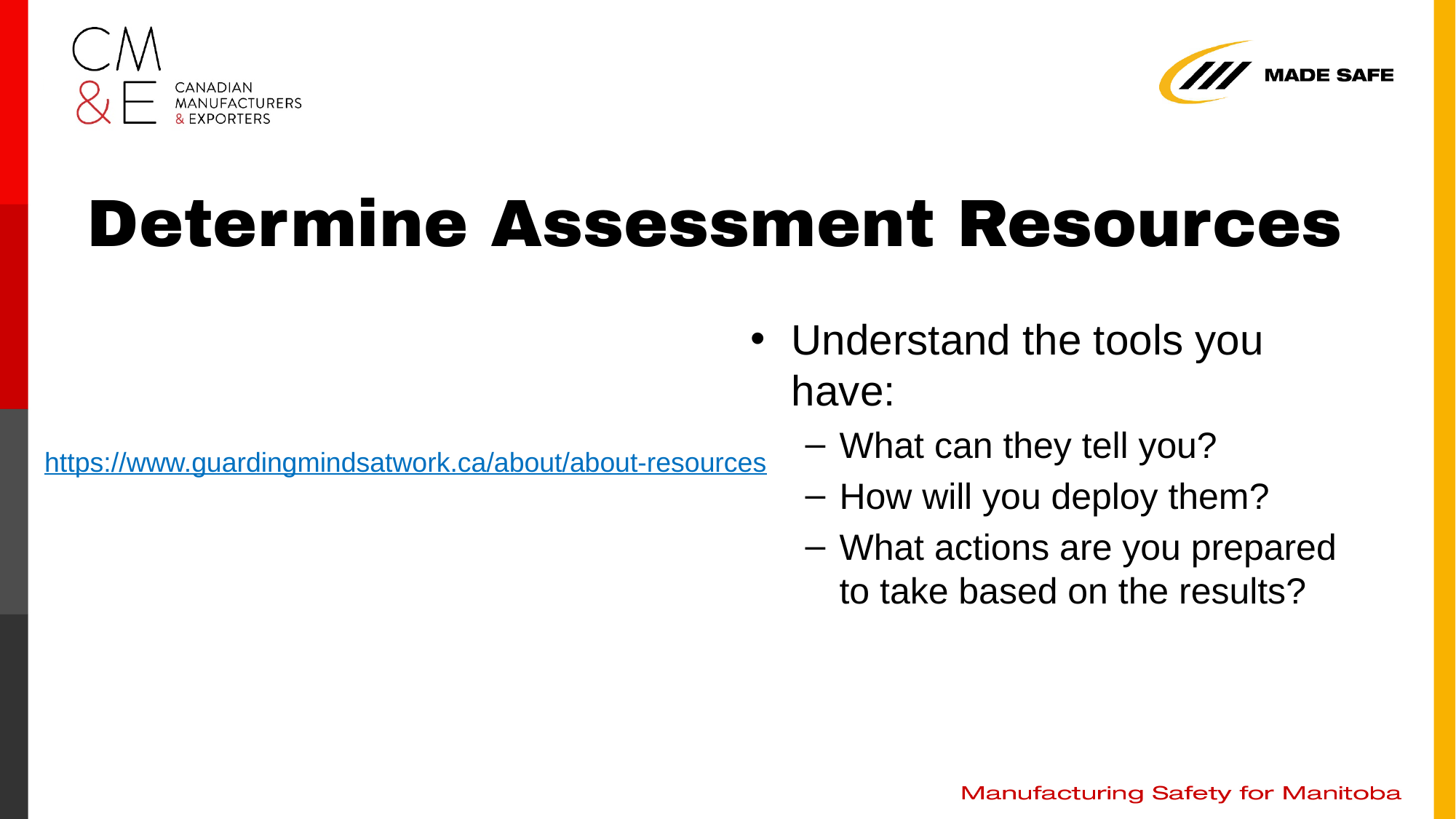

# Determine Assessment Resources
Understand the tools you have:
What can they tell you?
How will you deploy them?
What actions are you prepared to take based on the results?
https://www.guardingmindsatwork.ca/about/about-resources